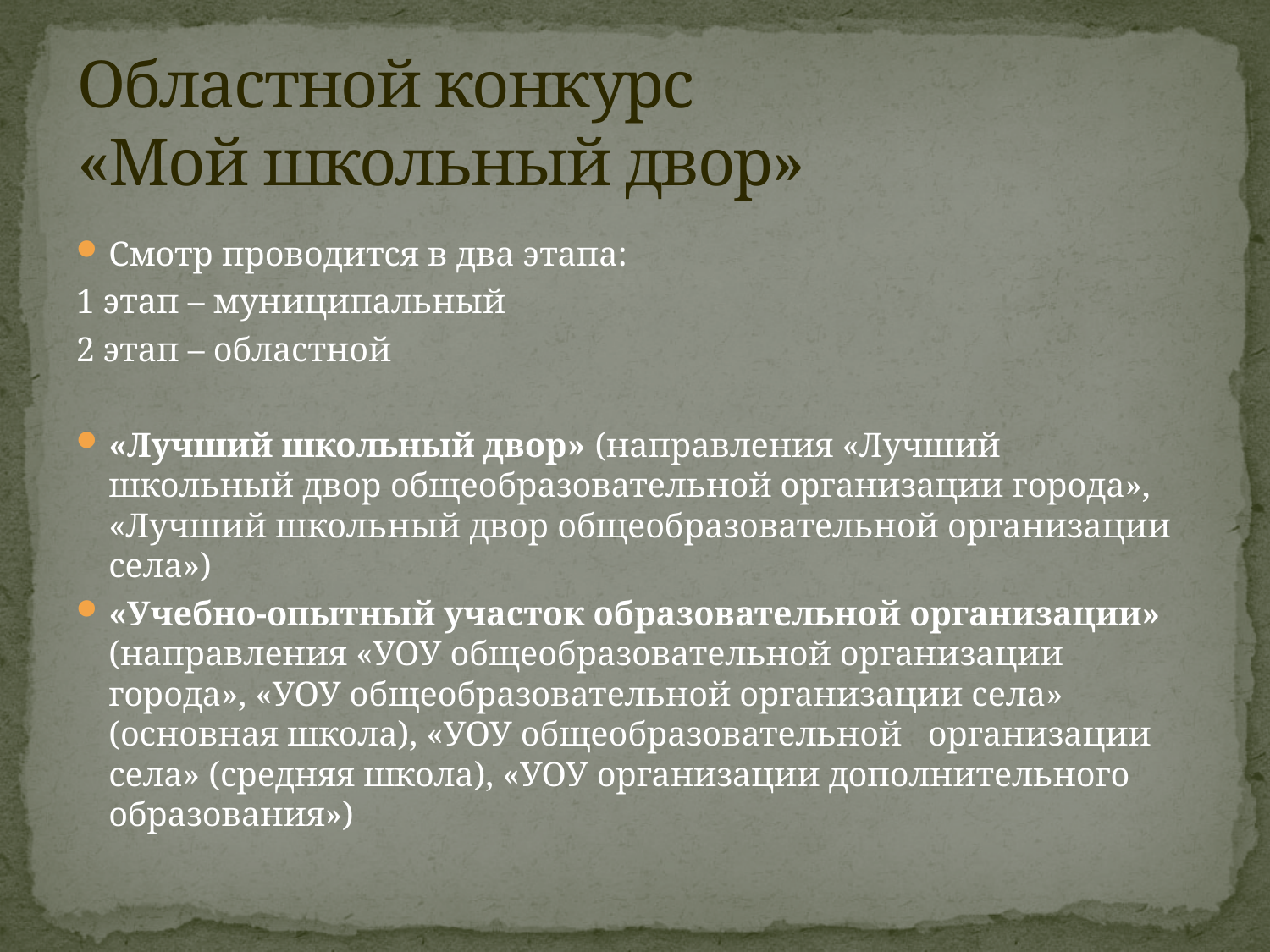

# Областной конкурс «Мой школьный двор»
Смотр проводится в два этапа:
1 этап – муниципальный
2 этап – областной

«Лучший школьный двор» (направления «Лучший школьный двор общеобразовательной организации города», «Лучший школьный двор общеобразовательной организации села»)
«Учебно-опытный участок образовательной организации» (направления «УОУ общеобразовательной организации города», «УОУ общеобразовательной организации села» (основная школа), «УОУ общеобразовательной   организации села» (средняя школа), «УОУ организации дополнительного образования»)